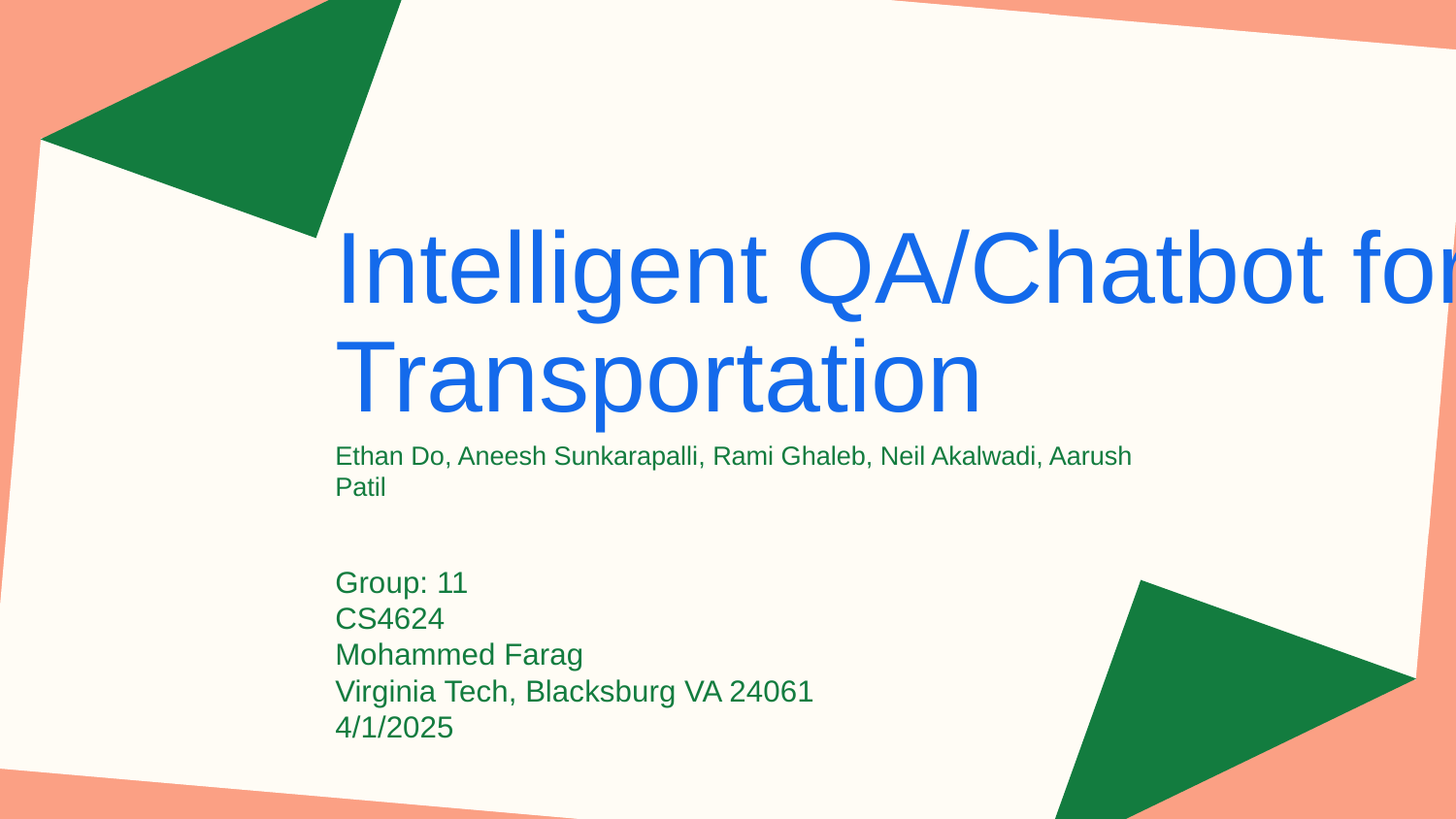

# Intelligent QA/Chatbot for Transportation
Ethan Do, Aneesh Sunkarapalli, Rami Ghaleb, Neil Akalwadi, Aarush Patil

Group: 11
CS4624
Mohammed Farag
Virginia Tech, Blacksburg VA 24061
4/1/2025